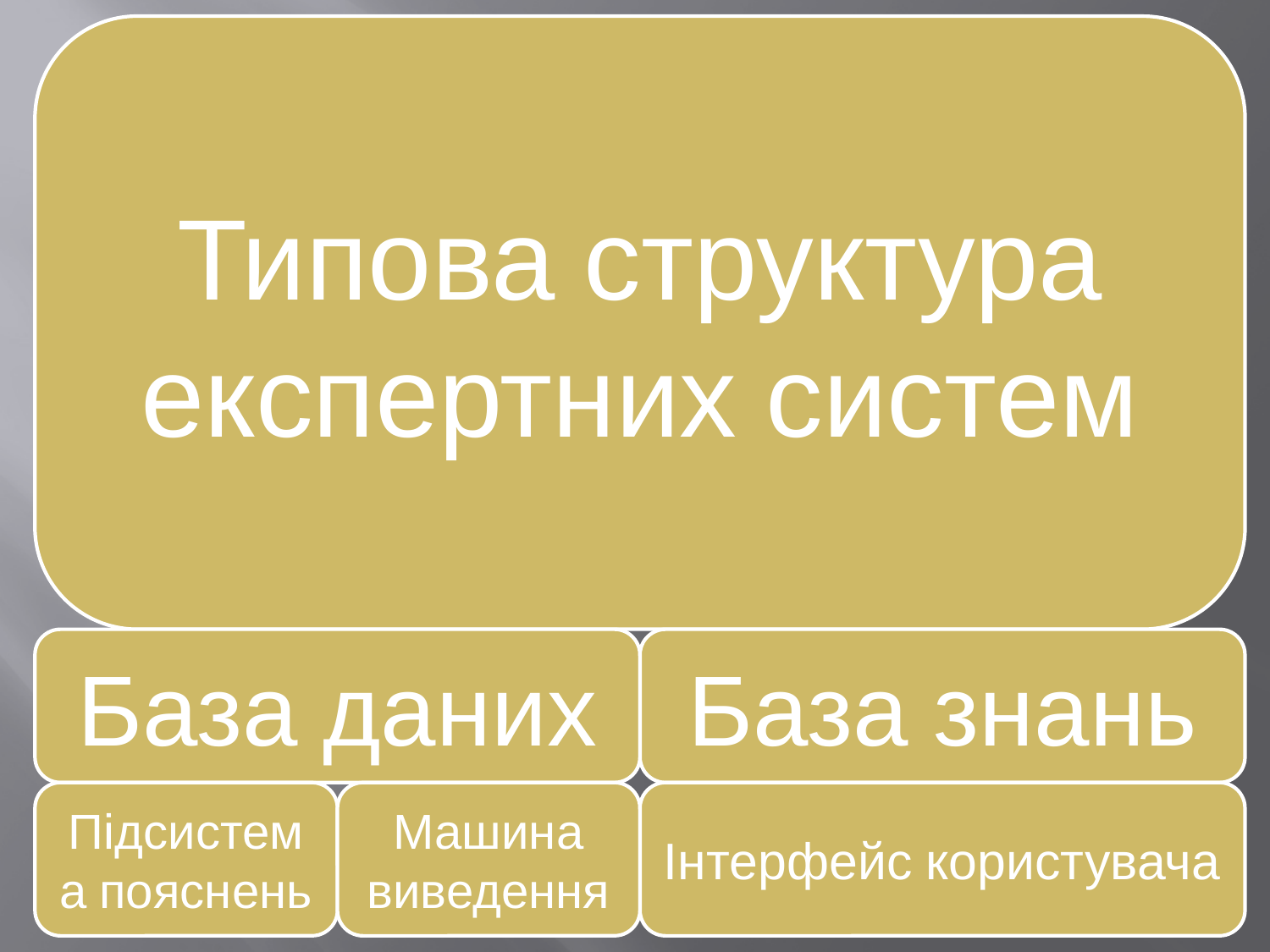

Типова структура експертних систем
База даних
Підсистема пояснень
Машина виведення
База знань
Інтерфейс користувача